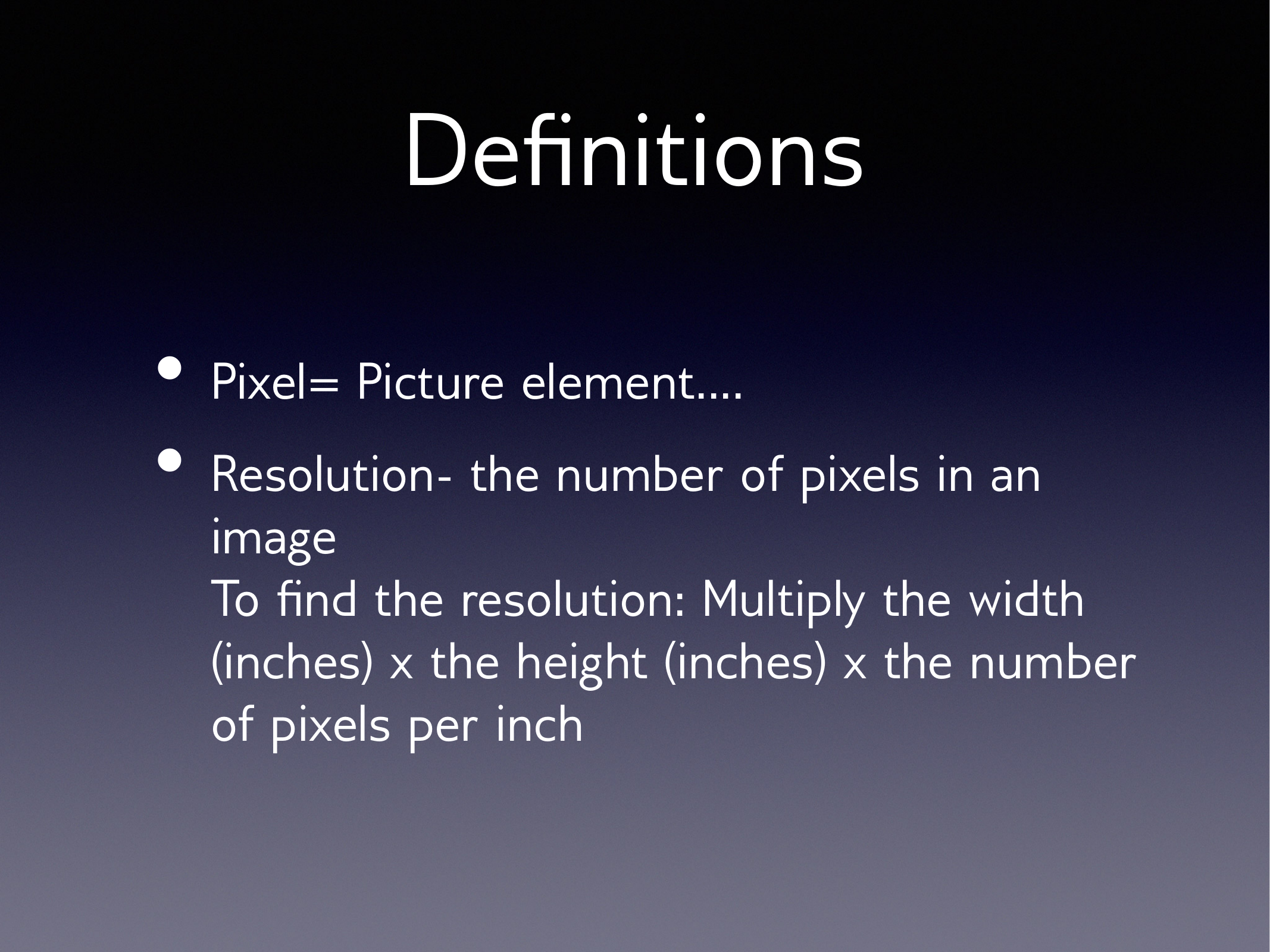

# Definitions
Pixel= Picture element....
Resolution- the number of pixels in an image
To find the resolution: Multiply the width (inches) x the height (inches) x the number of pixels per inch